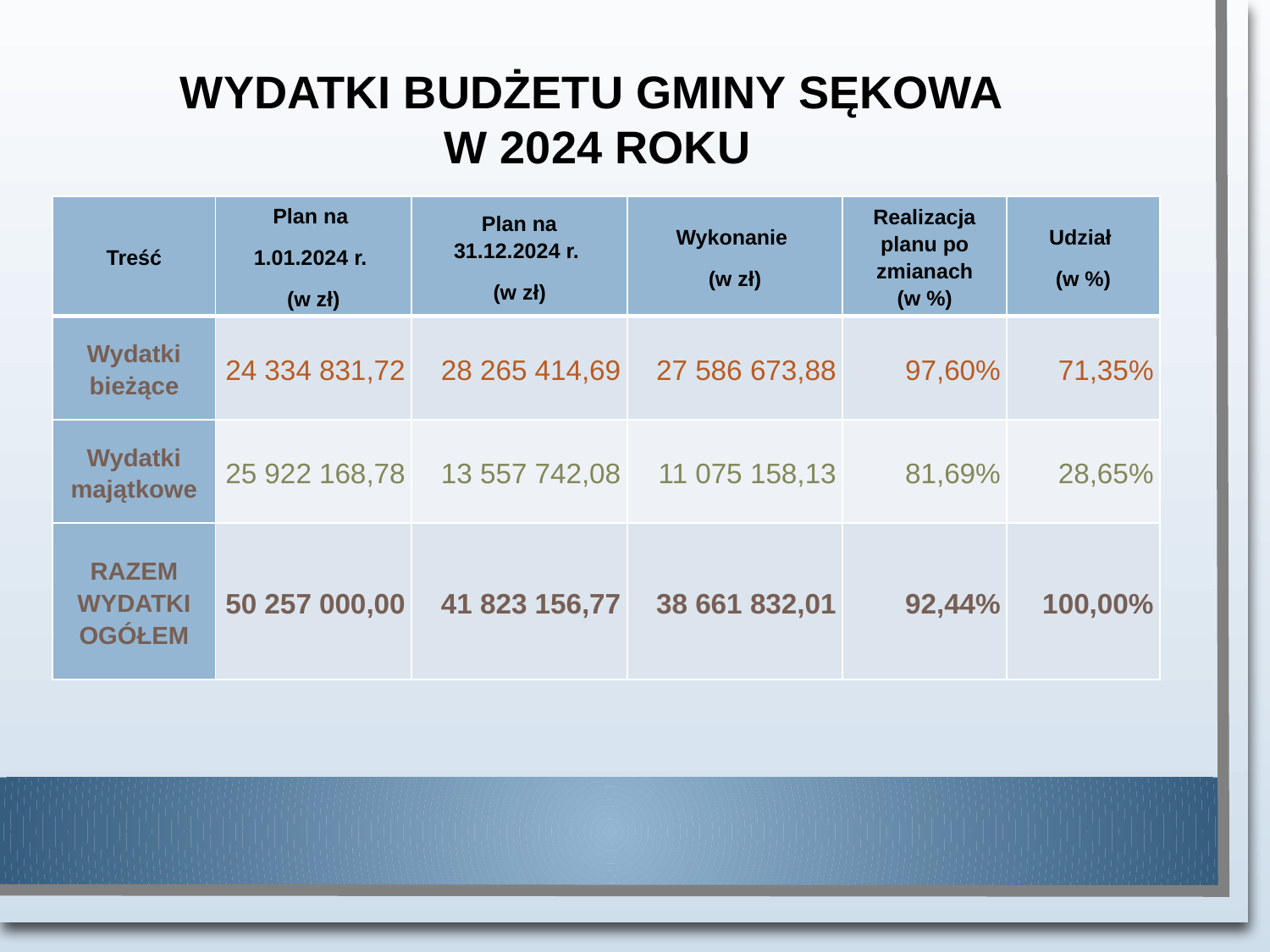

WYDATKI BUDŻETU GMINY SĘKOWA
W 2024 ROKU
| Treść | Plan na 1.01.2024 r. (w zł) | Plan na 31.12.2024 r. (w zł) | Wykonanie (w zł) | Realizacja planu po zmianach (w %) | Udział (w %) |
| --- | --- | --- | --- | --- | --- |
| Wydatki bieżące | 24 334 831,72 | 28 265 414,69 | 27 586 673,88 | 97,60% | 71,35% |
| Wydatki majątkowe | 25 922 168,78 | 13 557 742,08 | 11 075 158,13 | 81,69% | 28,65% |
| RAZEM WYDATKI OGÓŁEM | 50 257 000,00 | 41 823 156,77 | 38 661 832,01 | 92,44% | 100,00% |